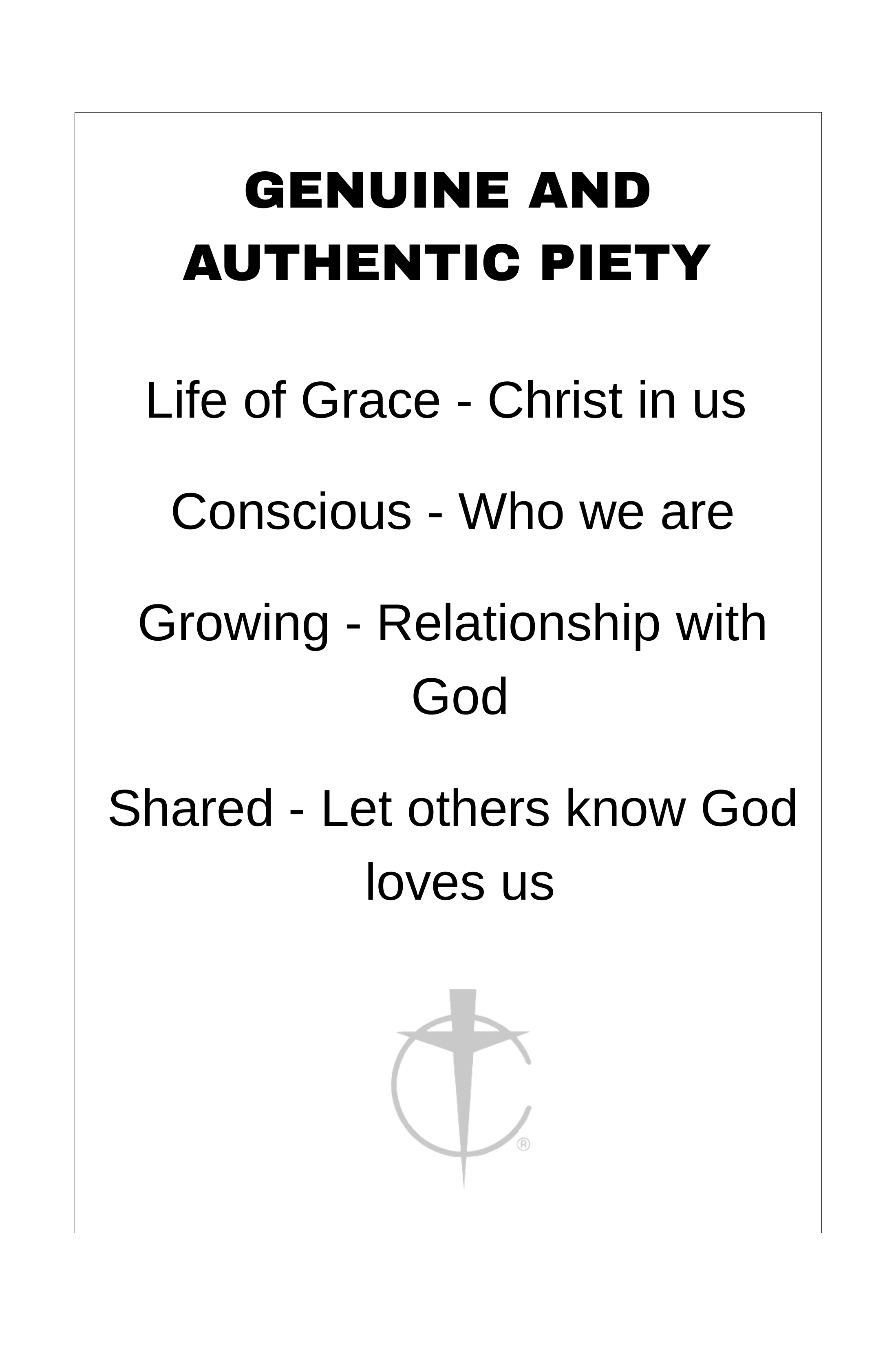

GENUINE AND  AUTHENTIC PIETY
Life of Grace - Christ in us  Conscious - Who we are
Growing - Relationship with  God
Shared - Let others know God  loves us